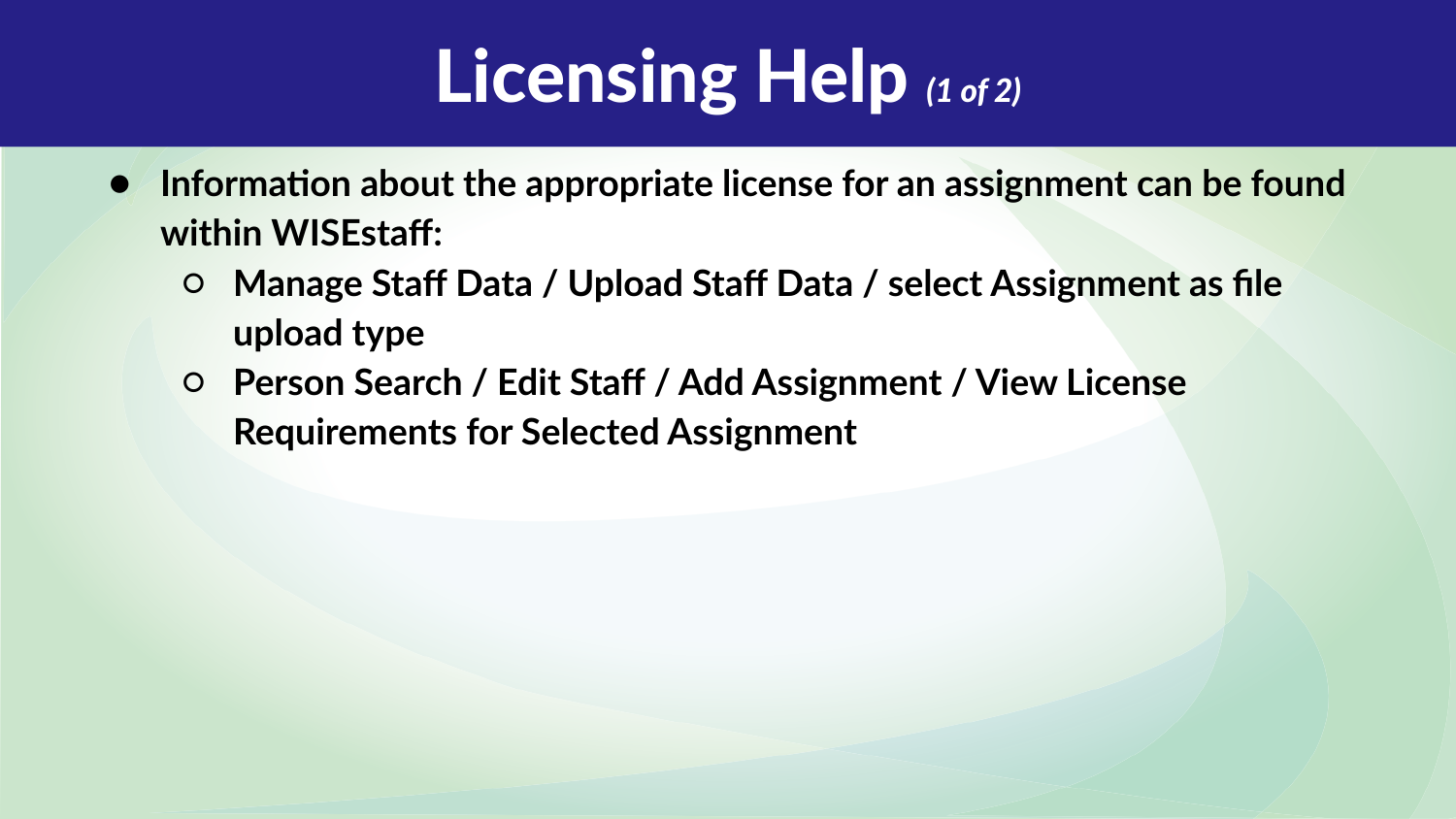

Licensing Help (1 of 2)
Information about the appropriate license for an assignment can be found within WISEstaff:
Manage Staff Data / Upload Staff Data / select Assignment as file upload type
Person Search / Edit Staff / Add Assignment / View License Requirements for Selected Assignment